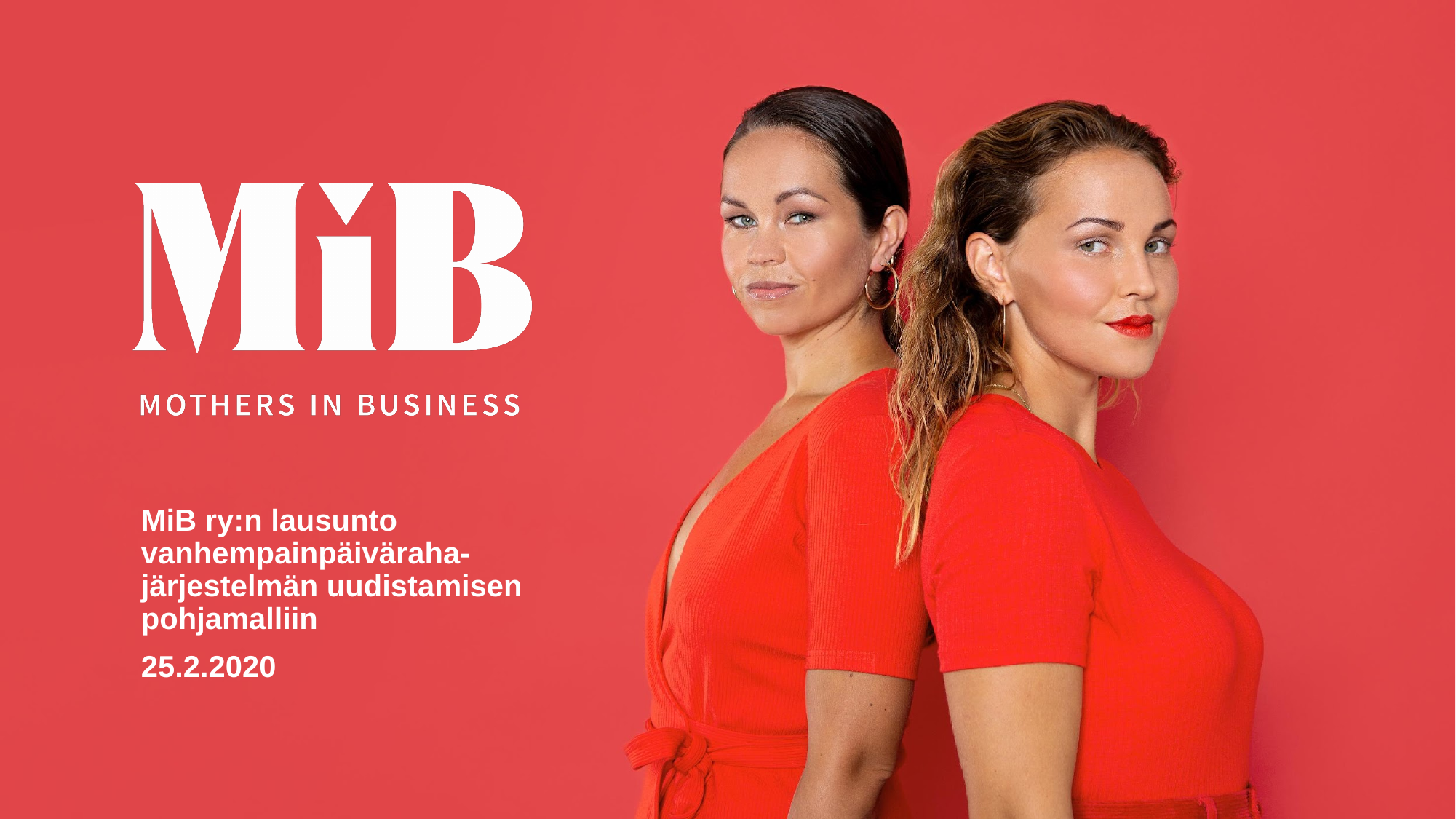

MiB ry:n lausunto vanhempainpäiväraha-järjestelmän uudistamisen pohjamalliin
25.2.2020